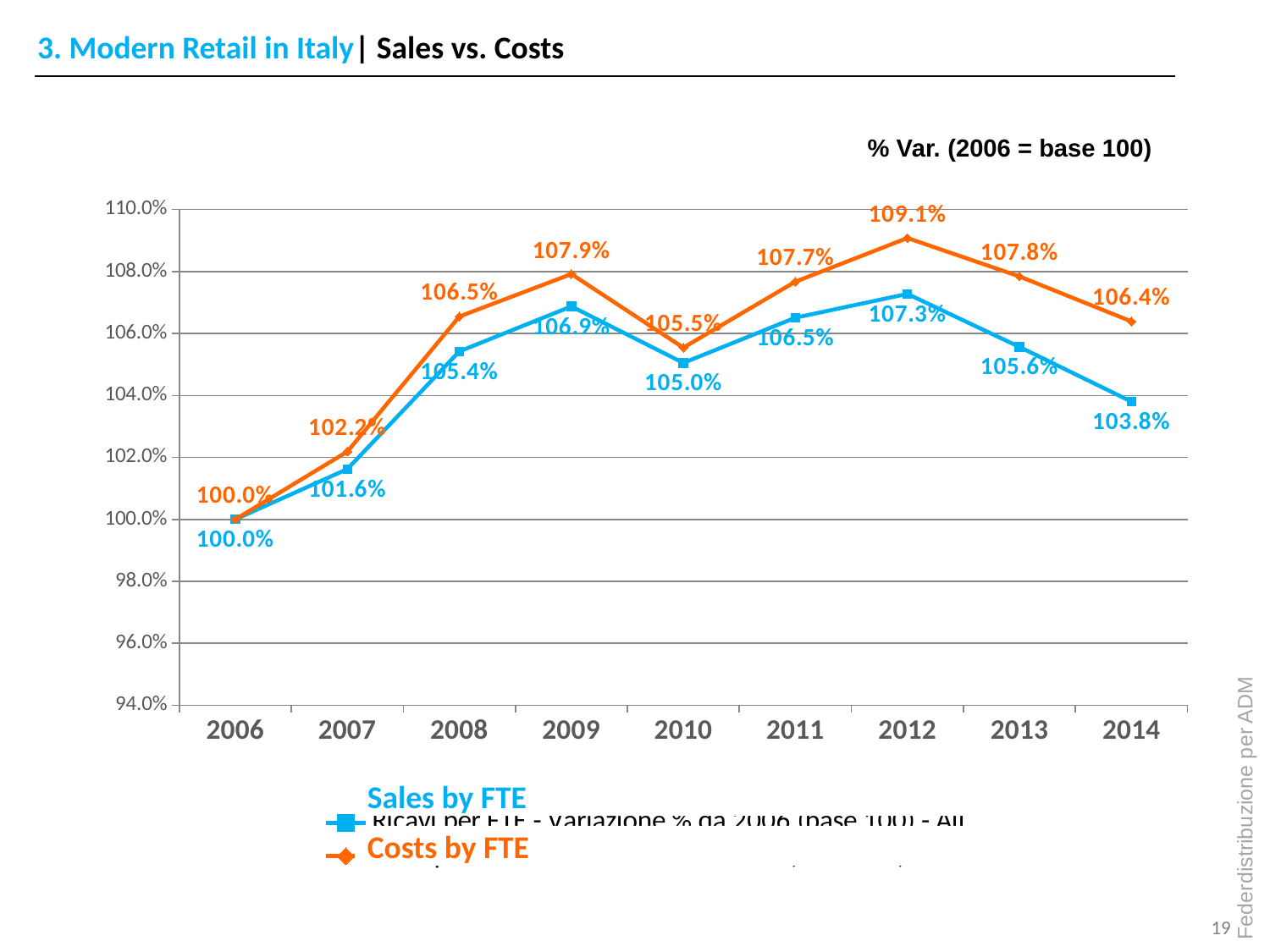

3. Modern Retail in Italy| Sales vs. Costs
# % Var. (2006 = base 100)

### Chart

| Category | Ricavi per FTE - Variazione % da 2006 (base 100) - All | Costi per FTE - Variazione % da 2006 (base 100) - All |
|---|---|---|
| 2006 | 1.0 | 1.0 |
| 2007 | 1.0162503561246352 | 1.0218710167635958 |
| 2008 | 1.0542063524163936 | 1.065455473455658 |
| 2009 | 1.068725369934224 | 1.0791594471159958 |
| 2010 | 1.0504857056601709 | 1.0554149781350919 |
| 2011 | 1.0650652734205686 | 1.0766885374752366 |
| 2012 | 1.0727582641196107 | 1.0907896280598577 |
| 2013 | 1.055649921692848 | 1.078394938128314 |
| 2014 | 1.0380168301596184 | 1.0638678953511918 |
Sales by FTE
Costs by FTE
19